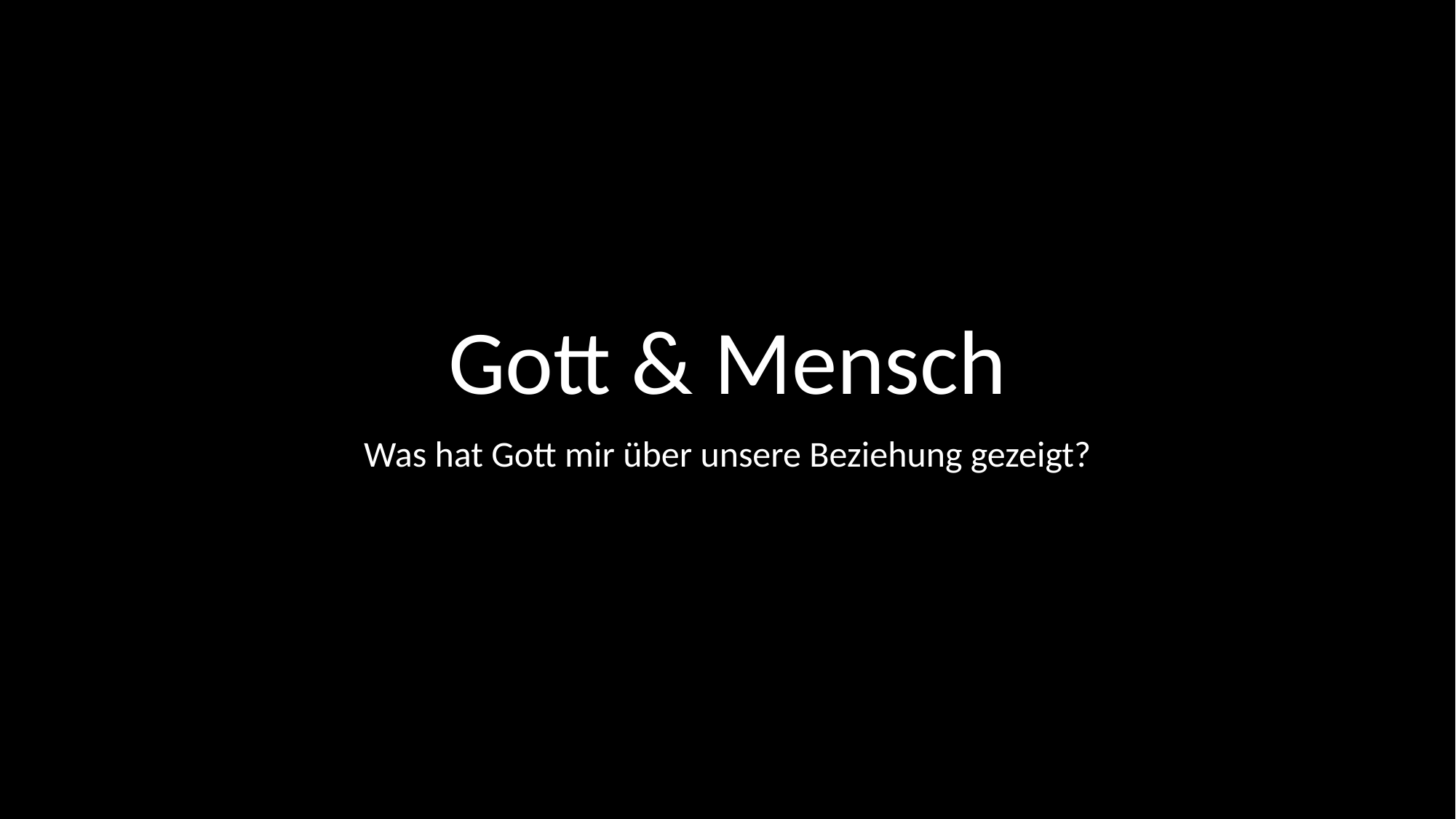

# Gott & Mensch
Was hat Gott mir über unsere Beziehung gezeigt?